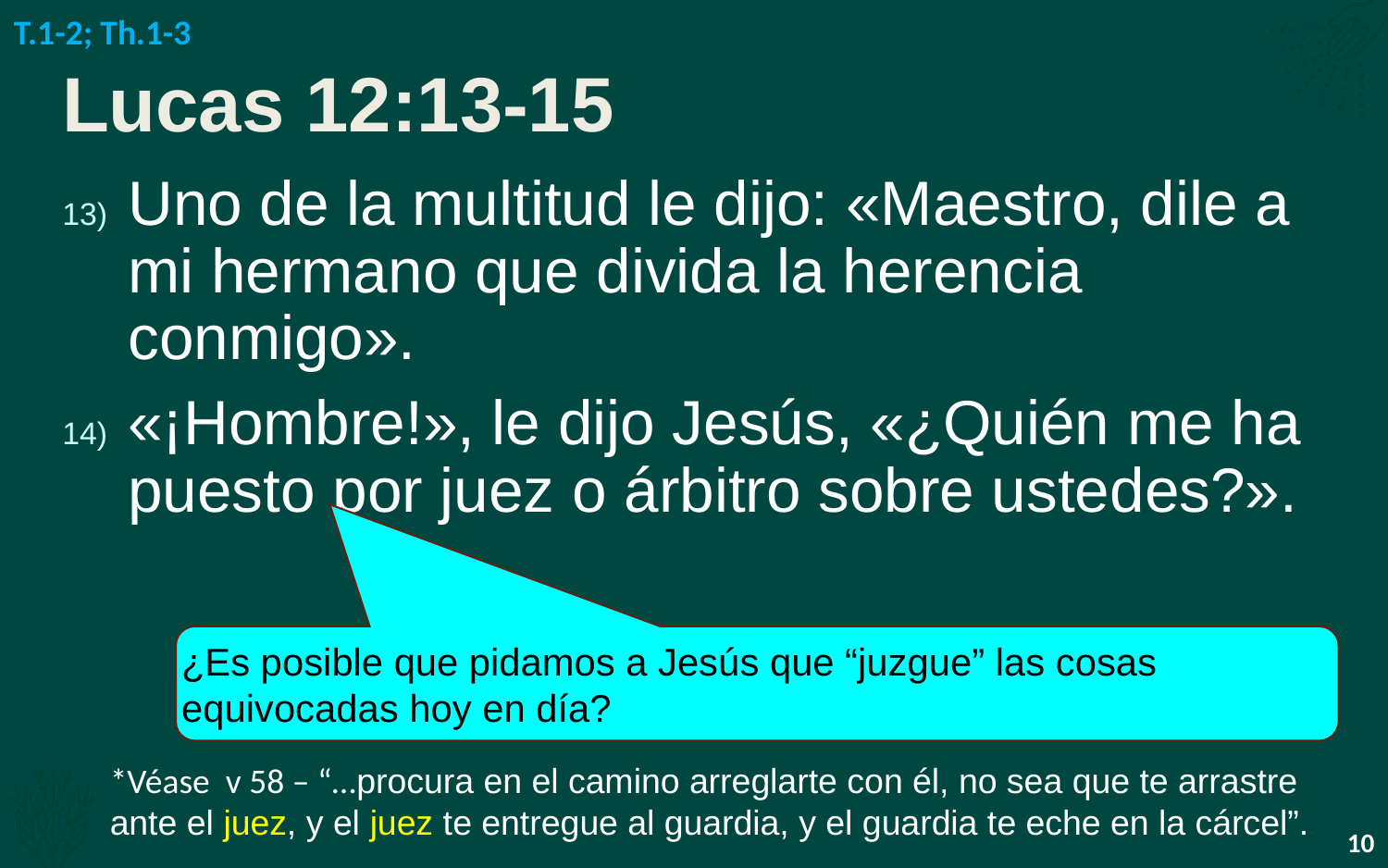

T.1-2; Th.1-3
# Lucas 12:13-15
Uno de la multitud le dijo: «Maestro, dile a mi hermano que divida la herencia conmigo».
«¡Hombre!», le dijo Jesús, «¿Quién me ha puesto por juez o árbitro sobre ustedes?».
¿Es posible que pidamos a Jesús que “juzgue” las cosas equivocadas hoy en día?
*Véase  v 58 – “…procura en el camino arreglarte con él, no sea que te arrastre ante el juez, y el juez te entregue al guardia, y el guardia te eche en la cárcel”.